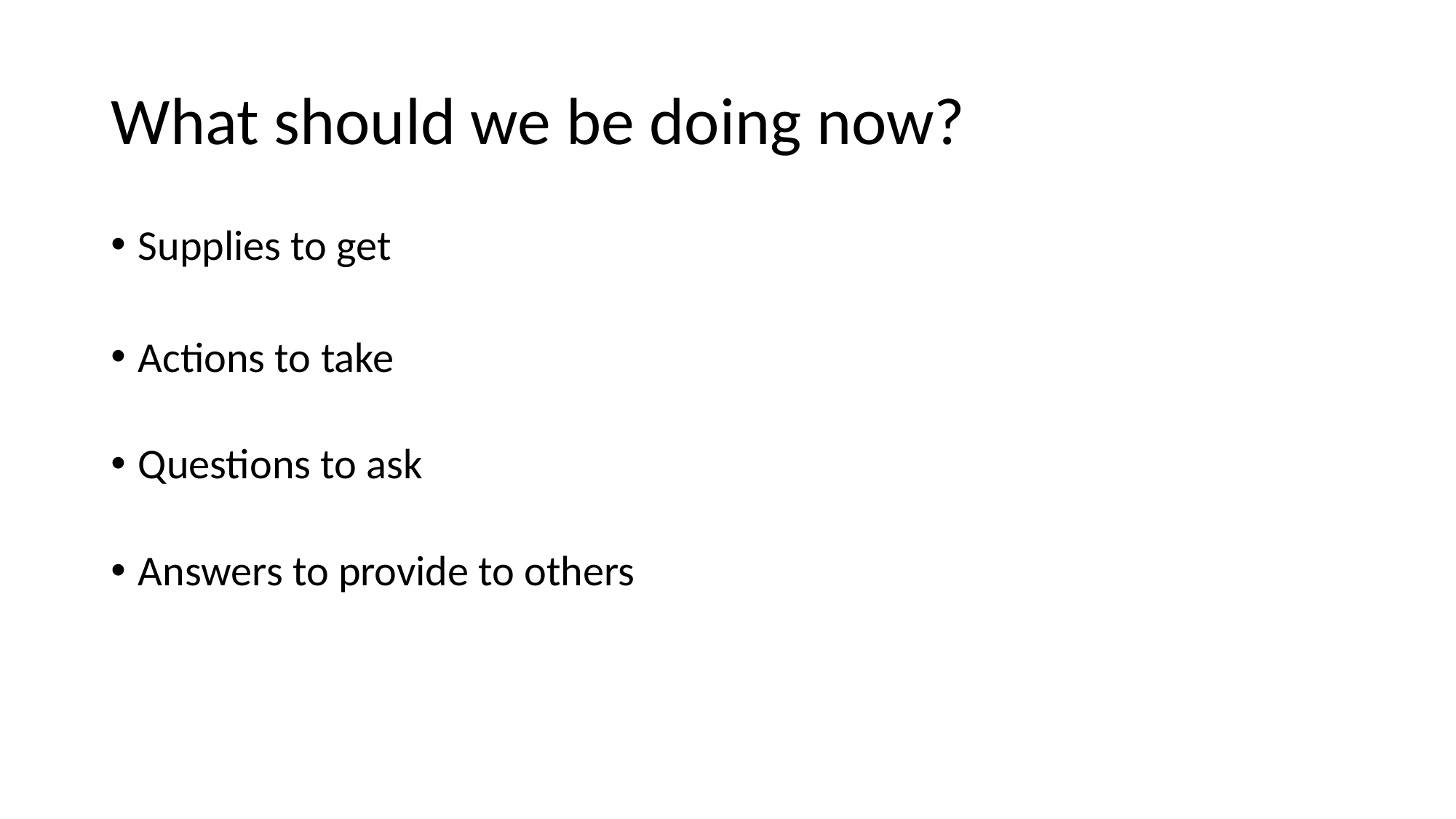

# What should we be doing now?
Supplies to get
Actions to take
Questions to ask
Answers to provide to others